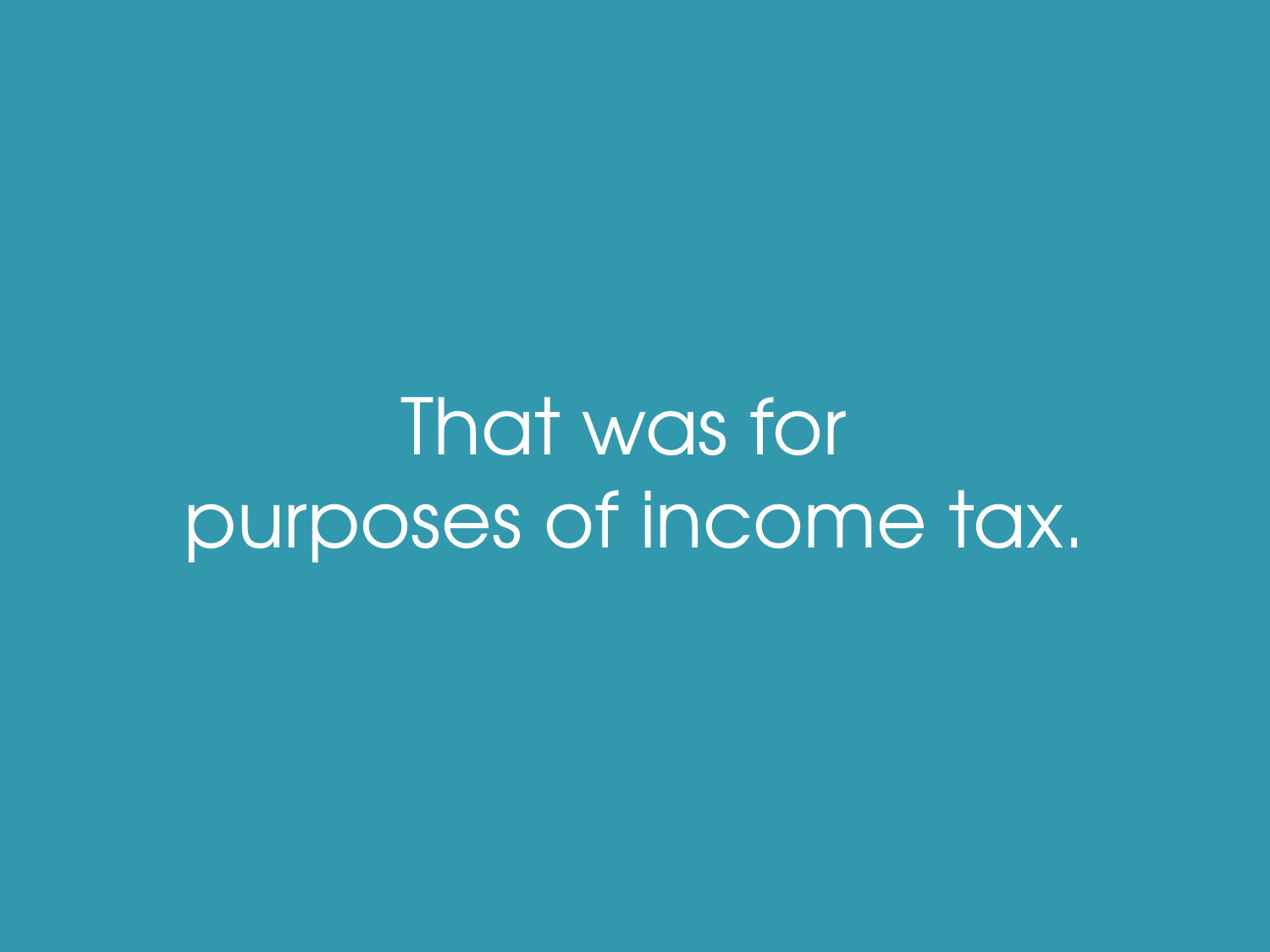

That was for
purposes of income tax.